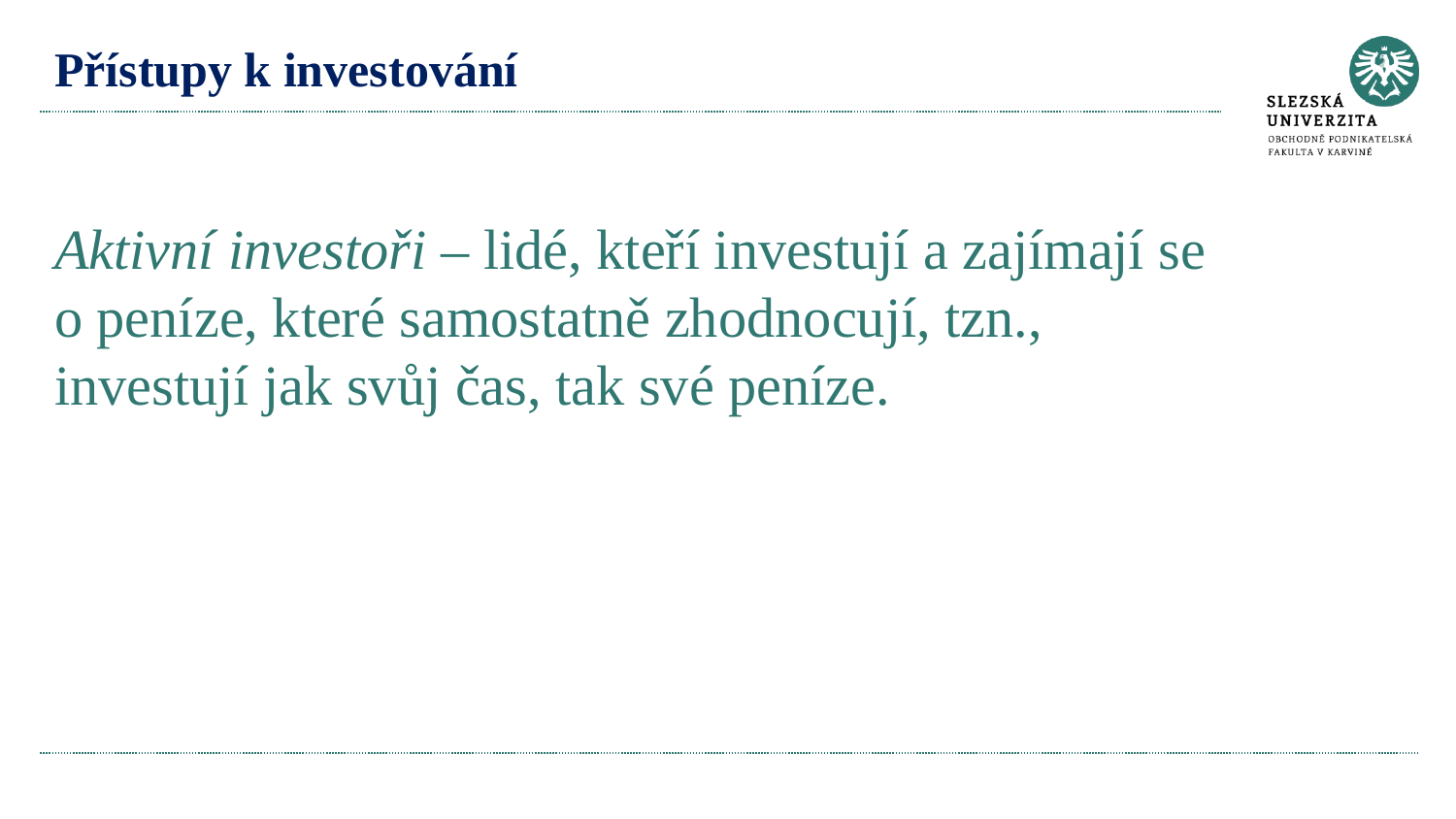

# Přístupy k investování Aktivní investoři – lidé, kteří investují a zajímají se o peníze, které samostatně zhodnocují, tzn., investují jak svůj čas, tak své peníze.